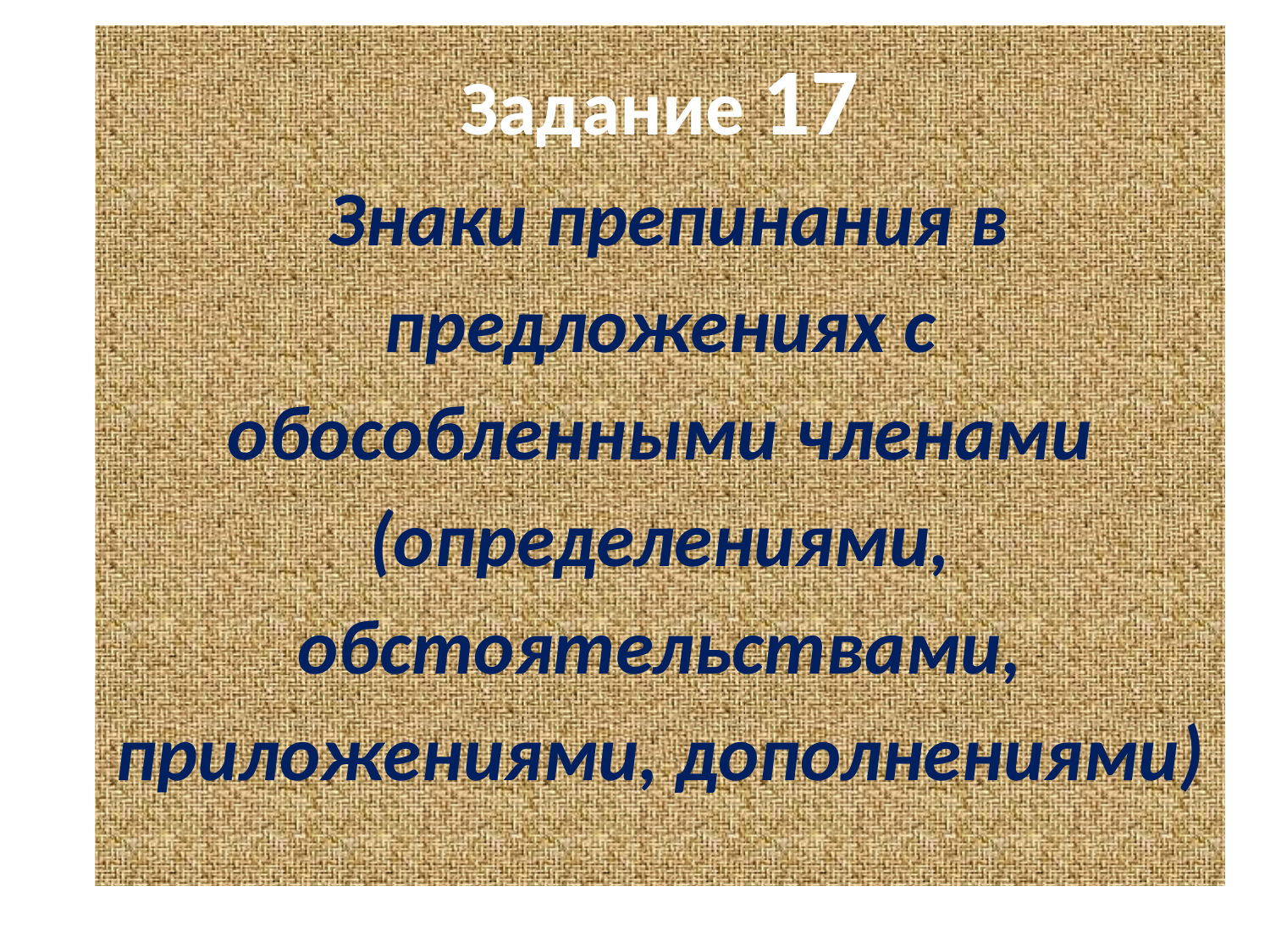

# Задание 17 Знаки препинания в предложениях с обособленными членами (определениями, обстоятельствами, приложениями, дополнениями)